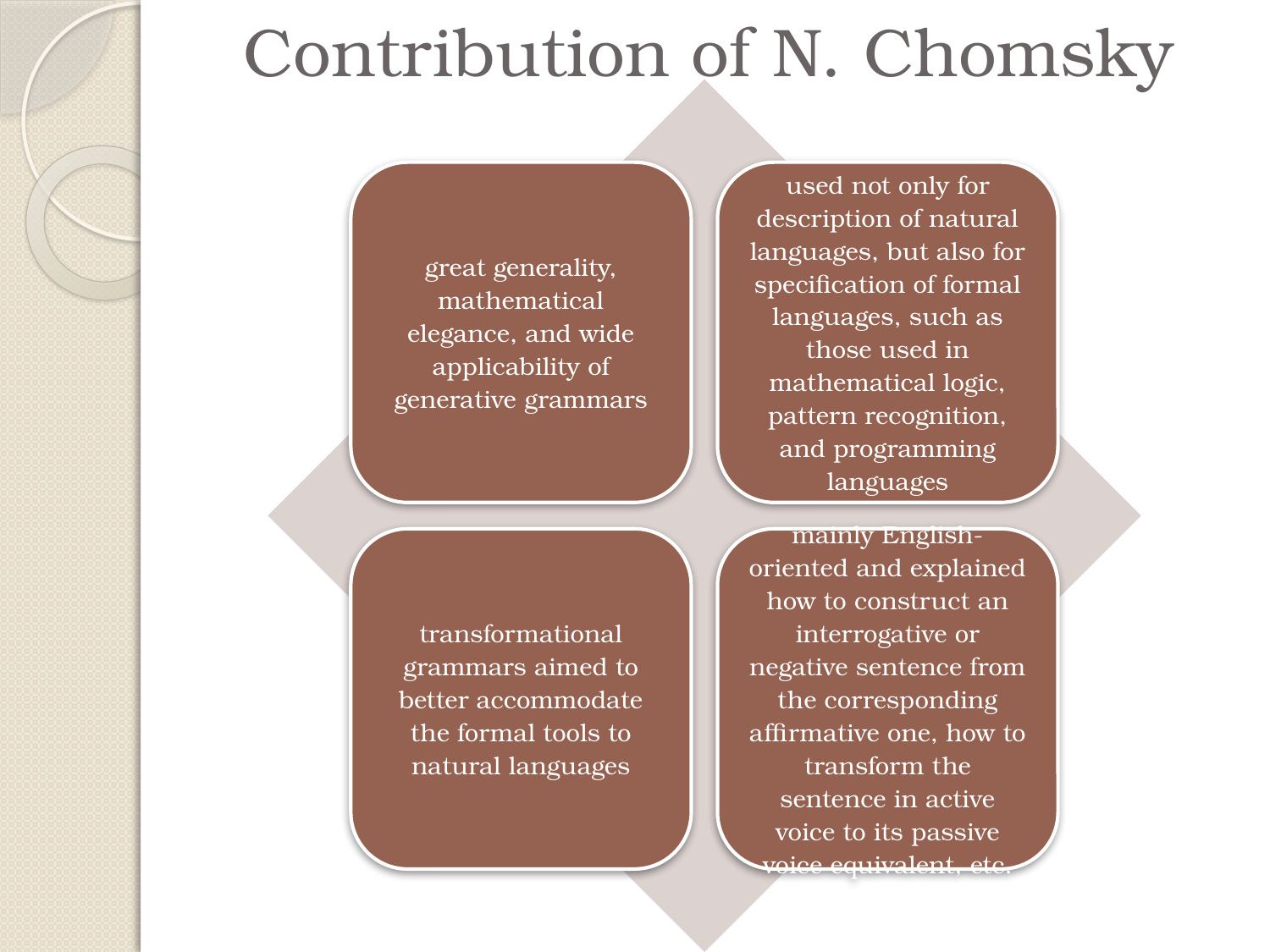

# Contribution of N. Chomsky
great generality, mathematical elegance, and wide applicability of generative grammars
used not only for description of natural languages, but also for specification of formal languages, such as those used in mathematical logic, pattern recognition, and programming languages
transformational grammars aimed to better accommodate the formal tools to natural languages
mainly English-oriented and explained how to construct an interrogative or negative sentence from the corresponding affirmative one, how to transform the sentence in active voice to its passive voice equivalent, etc.